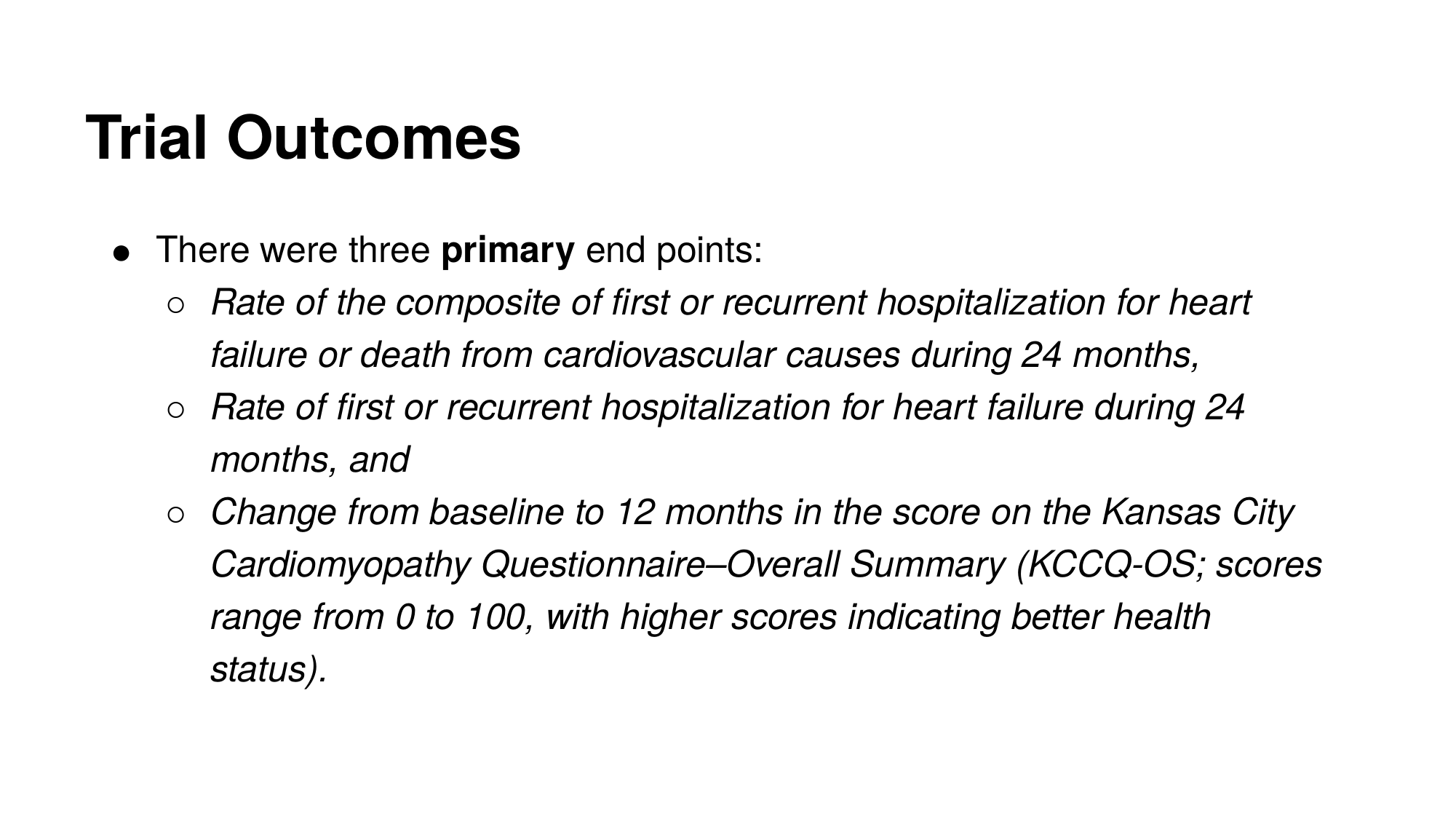

# Trial Outcomes
There were three primary end points:
Rate of the composite of first or recurrent hospitalization for heart failure or death from cardiovascular causes during 24 months,
Rate of first or recurrent hospitalization for heart failure during 24 months, and
Change from baseline to 12 months in the score on the Kansas City Cardiomyopathy Questionnaire–Overall Summary (KCCQ-OS; scores range from 0 to 100, with higher scores indicating better health status).